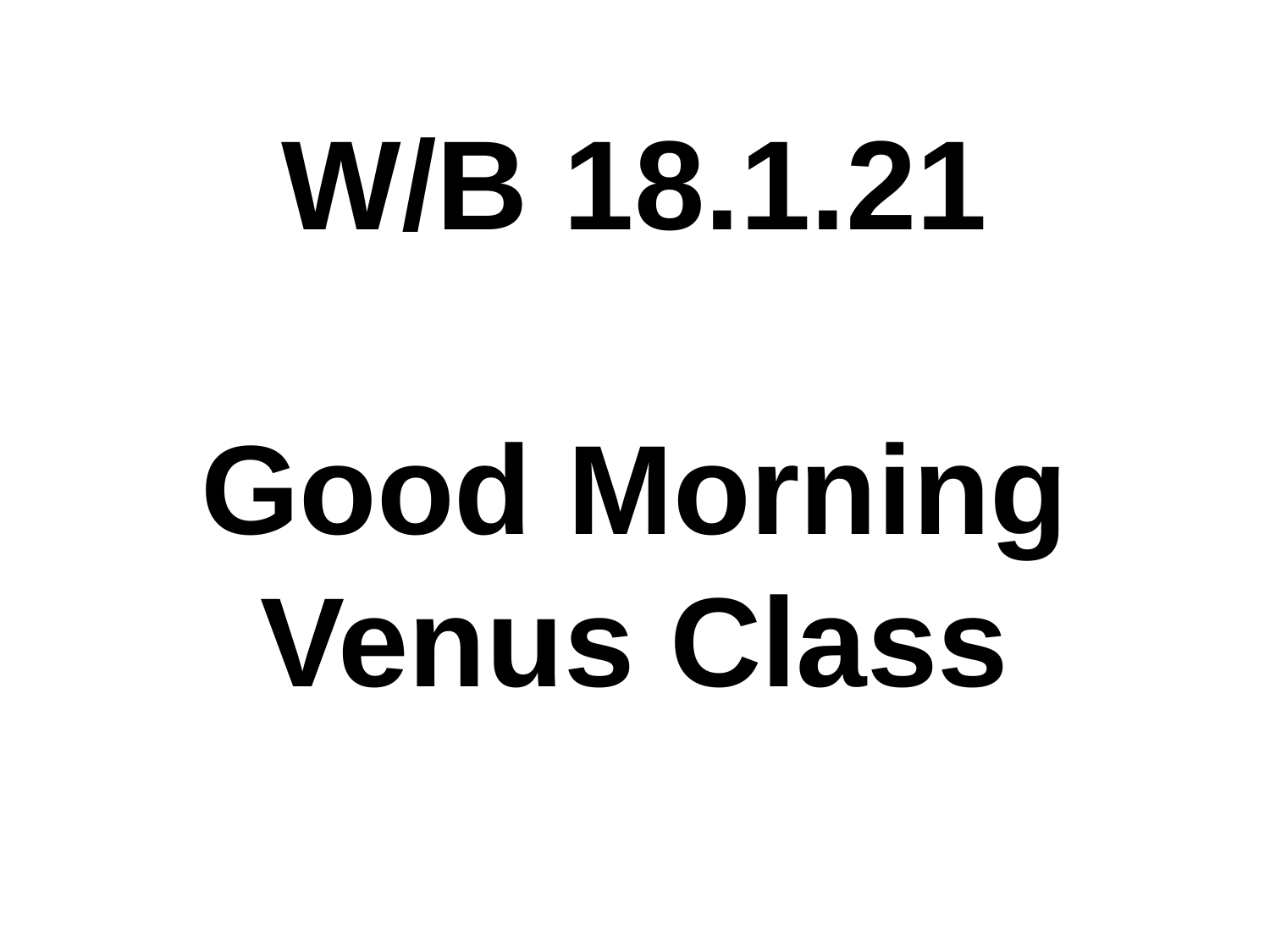

# W/B 18.1.21 Good Morning Venus Class